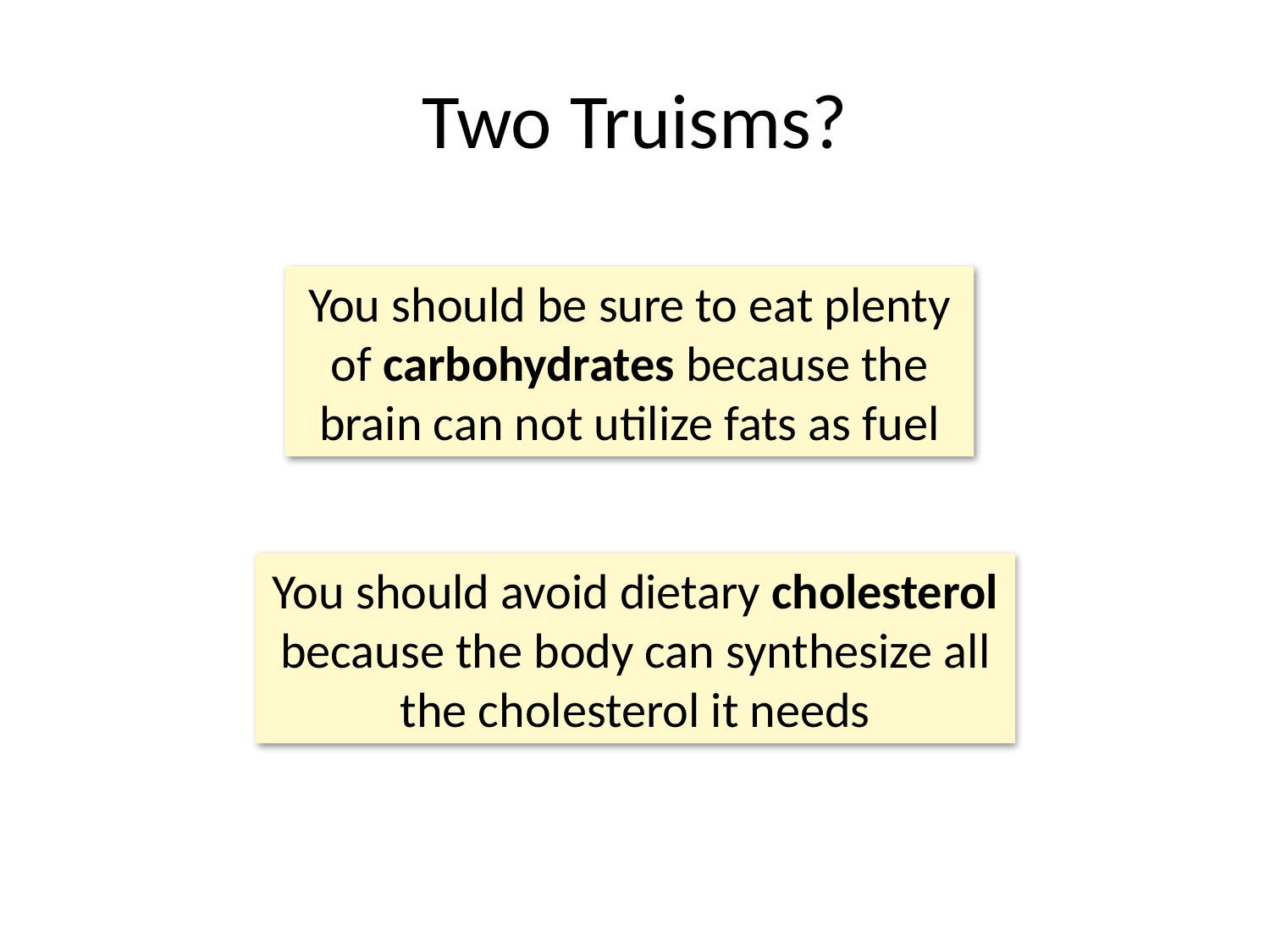

# Two Truisms?
You should be sure to eat plenty of carbohydrates because the brain can not utilize fats as fuel
You should avoid dietary cholesterol because the body can synthesize all the cholesterol it needs